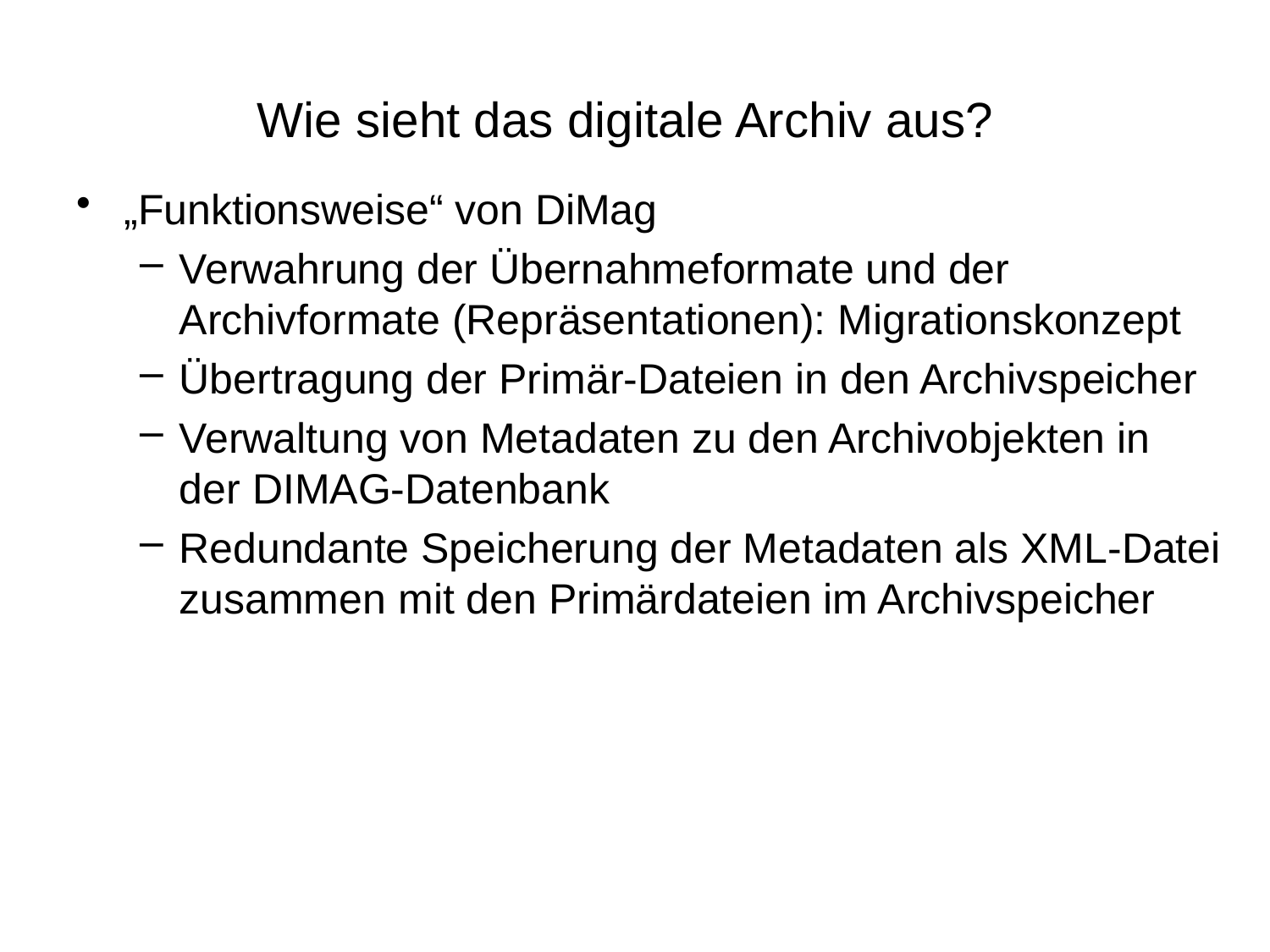

# Wie sieht das digitale Archiv aus?
„Funktionsweise“ von DiMag
Verwahrung der Übernahmeformate und der Archivformate (Repräsentationen): Migrationskonzept
Übertragung der Primär-Dateien in den Archivspeicher
Verwaltung von Metadaten zu den Archivobjekten in der DIMAG-Datenbank
Redundante Speicherung der Metadaten als XML-Datei zusammen mit den Primärdateien im Archivspeicher